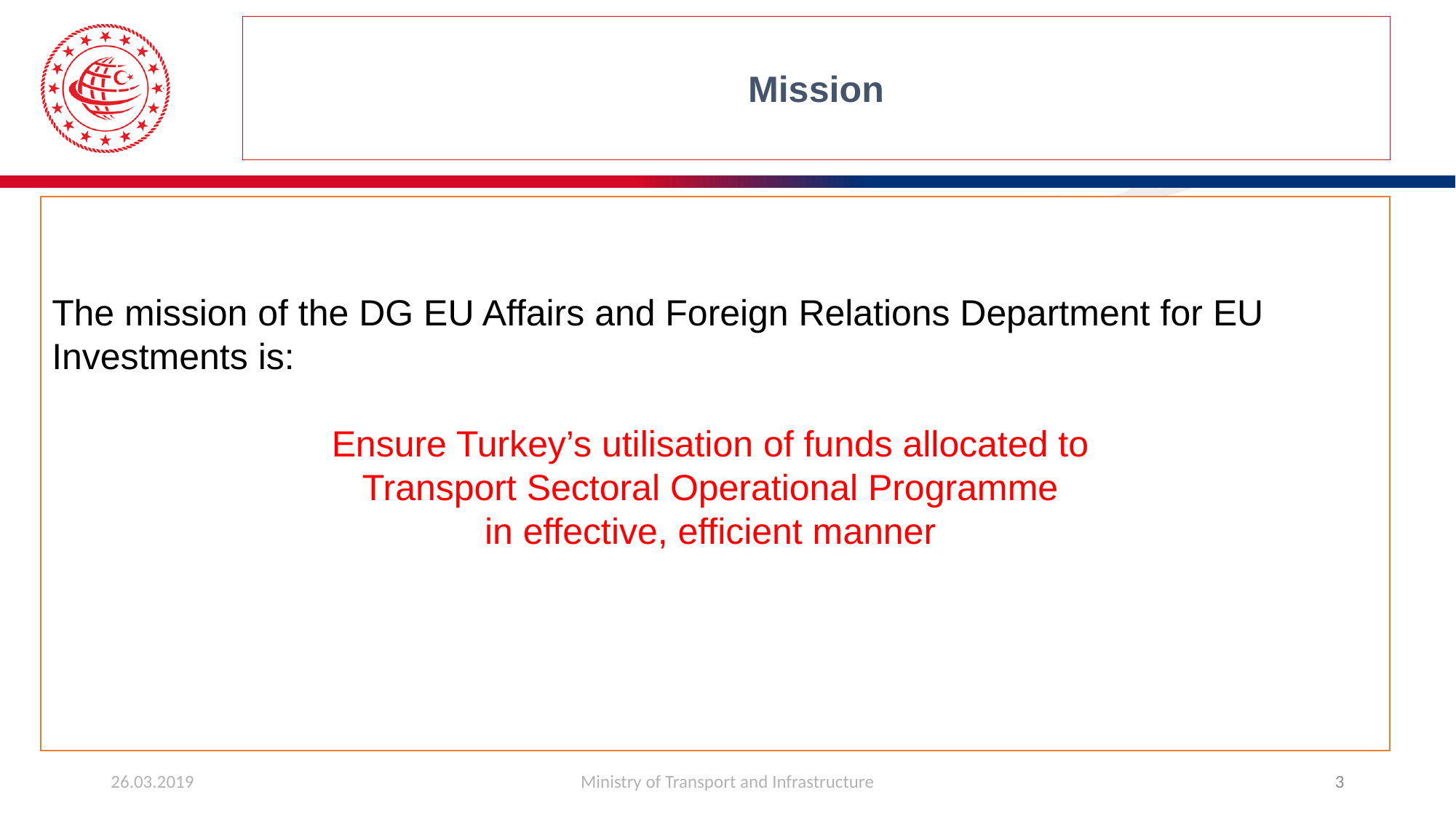

# Mission

The mission of the DG EU Affairs and Foreign Relations Department for EU Investments is:

Ensure Turkey’s utilisation of funds allocated to
Transport Sectoral Operational Programme
in effective, efficient manner

26.03.2019
Ministry of Transport and Infrastructure
3